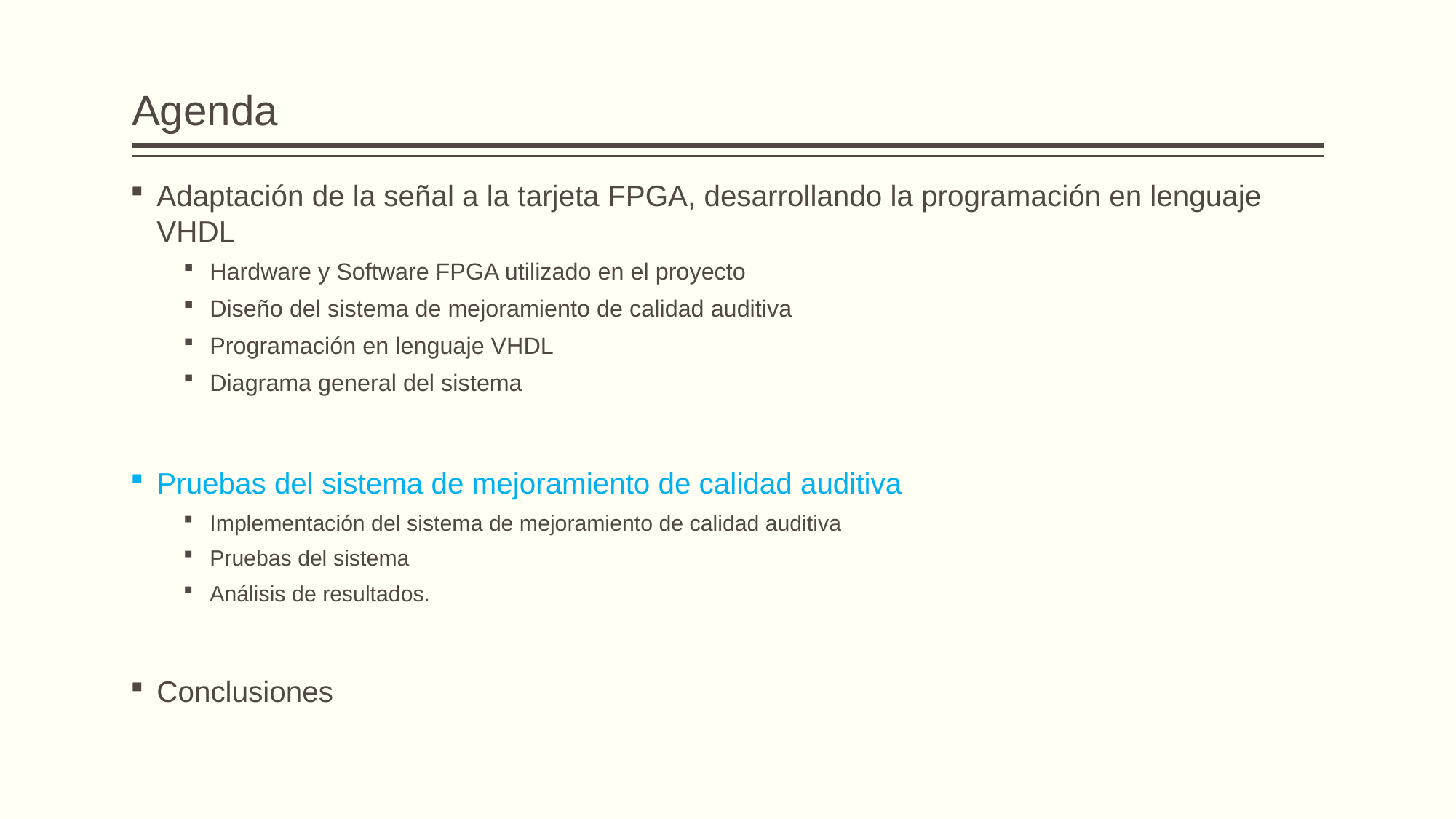

# Agenda
Adaptación de la señal a la tarjeta FPGA, desarrollando la programación en lenguaje VHDL
Hardware y Software FPGA utilizado en el proyecto
Diseño del sistema de mejoramiento de calidad auditiva
Programación en lenguaje VHDL
Diagrama general del sistema

Pruebas del sistema de mejoramiento de calidad auditiva
Implementación del sistema de mejoramiento de calidad auditiva
Pruebas del sistema
Análisis de resultados.

Conclusiones